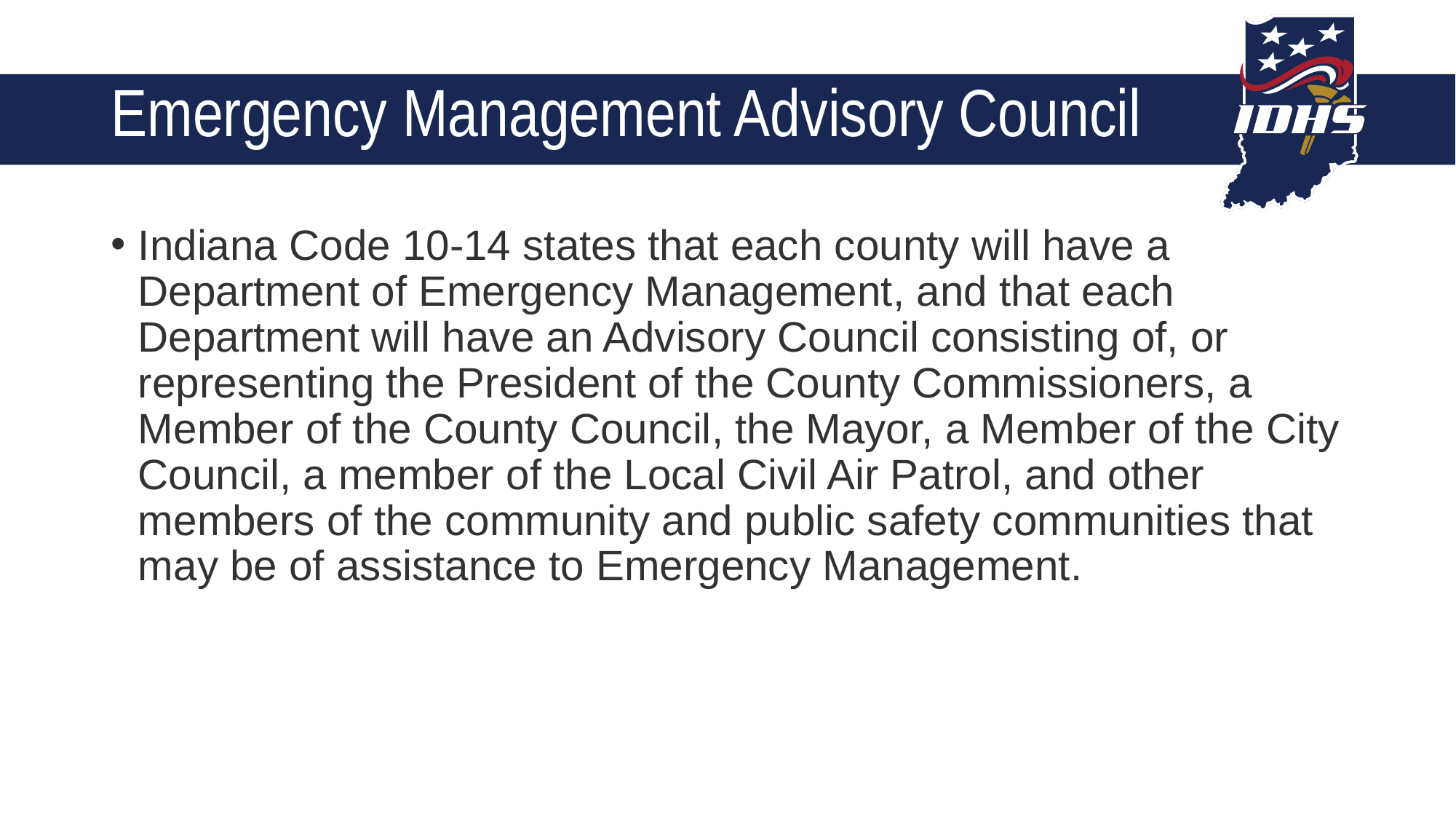

# Emergency Management Advisory Council
Indiana Code 10-14 states that each county will have a Department of Emergency Management, and that each Department will have an Advisory Council consisting of, or representing the President of the County Commissioners, a Member of the County Council, the Mayor, a Member of the City Council, a member of the Local Civil Air Patrol, and other members of the community and public safety communities that may be of assistance to Emergency Management.